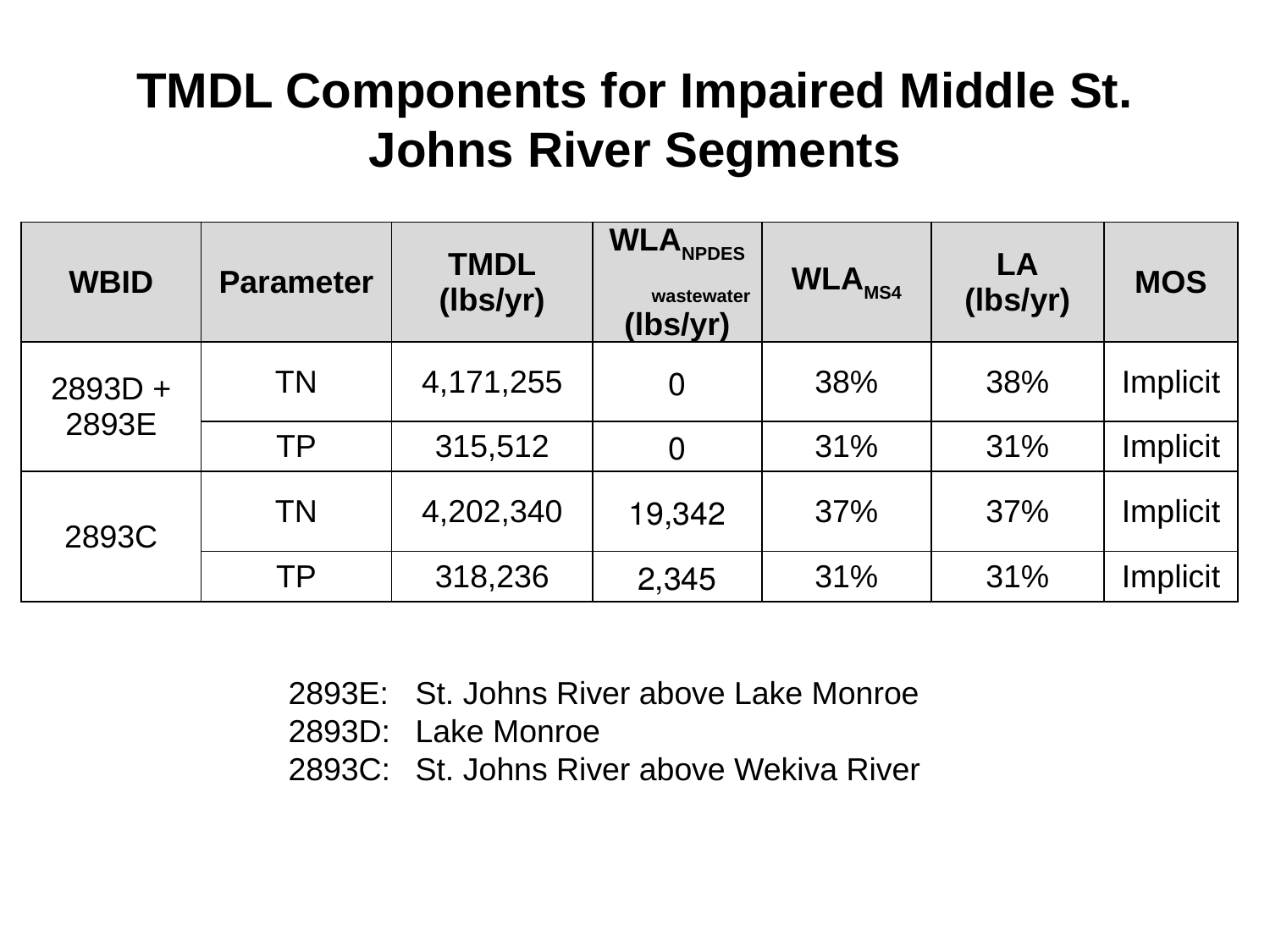

# TMDL Components for Impaired Middle St. Johns River Segments
| WBID | Parameter | TMDL (lbs/yr) | WLANPDES wastewater (lbs/yr) | WLAMS4 | LA (lbs/yr) | MOS |
| --- | --- | --- | --- | --- | --- | --- |
| 2893D + 2893E | TN | 4,171,255 | 0 | 38% | 38% | Implicit |
|  | TP | 315,512 | 0 | 31% | 31% | Implicit |
| 2893C | TN | 4,202,340 | 19,342 | 37% | 37% | Implicit |
|  | TP | 318,236 | 2,345 | 31% | 31% | Implicit |
2893E:	St. Johns River above Lake Monroe
2893D:	Lake Monroe
2893C:	St. Johns River above Wekiva River